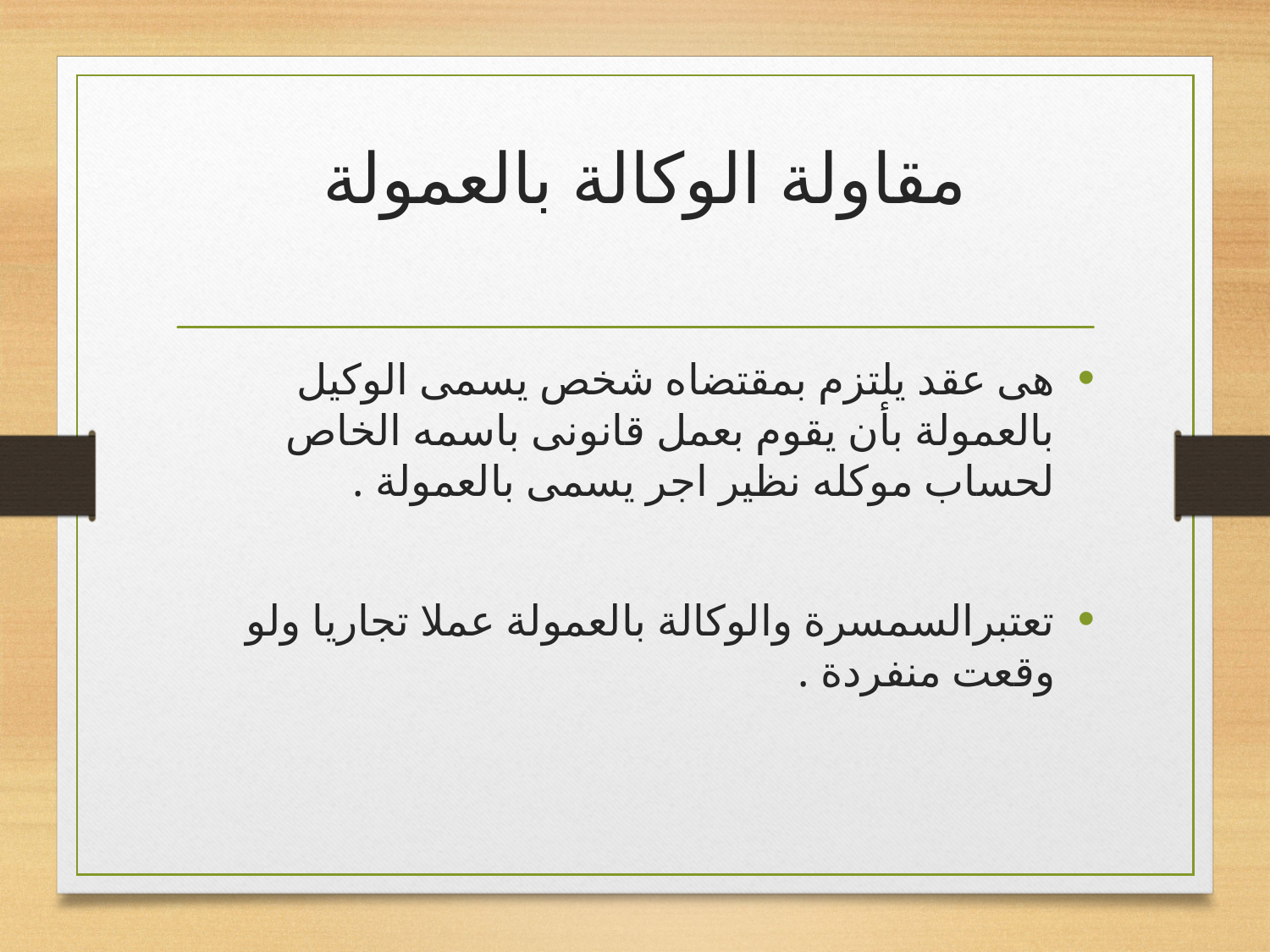

# مقاولة الوكالة بالعمولة
هى عقد يلتزم بمقتضاه شخص يسمى الوكيل بالعمولة بأن يقوم بعمل قانونى باسمه الخاص لحساب موكله نظير اجر يسمى بالعمولة .

تعتبرالسمسرة والوكالة بالعمولة عملا تجاريا ولو وقعت منفردة .